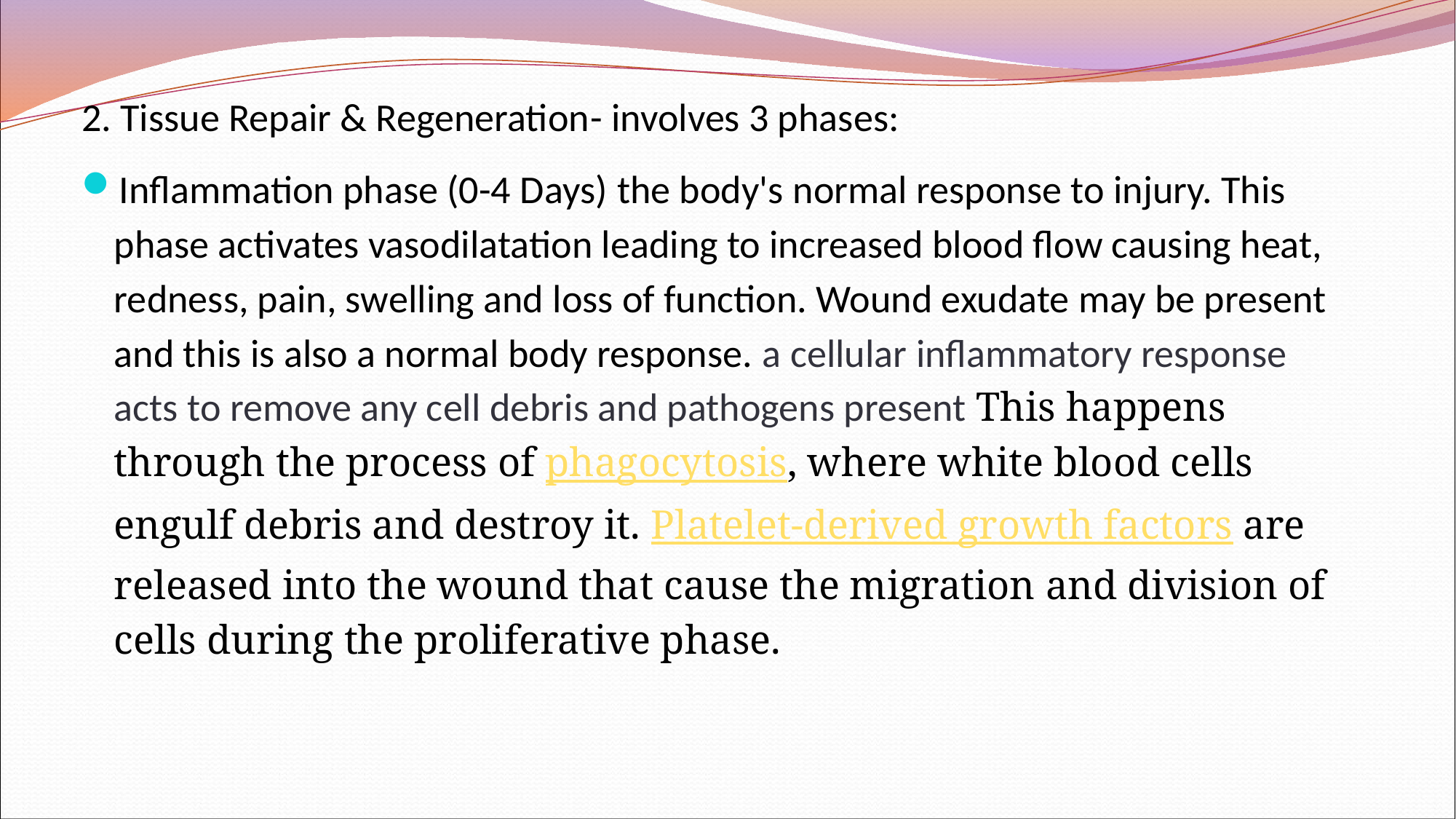

2. Tissue Repair & Regeneration- involves 3 phases:
Inflammation phase (0-4 Days) the body's normal response to injury. This phase activates vasodilatation leading to increased blood flow causing heat, redness, pain, swelling and loss of function. Wound exudate may be present and this is also a normal body response. a cellular inflammatory response acts to remove any cell debris and pathogens present This happens through the process of phagocytosis, where white blood cells engulf debris and destroy it. Platelet-derived growth factors are released into the wound that cause the migration and division of cells during the proliferative phase.